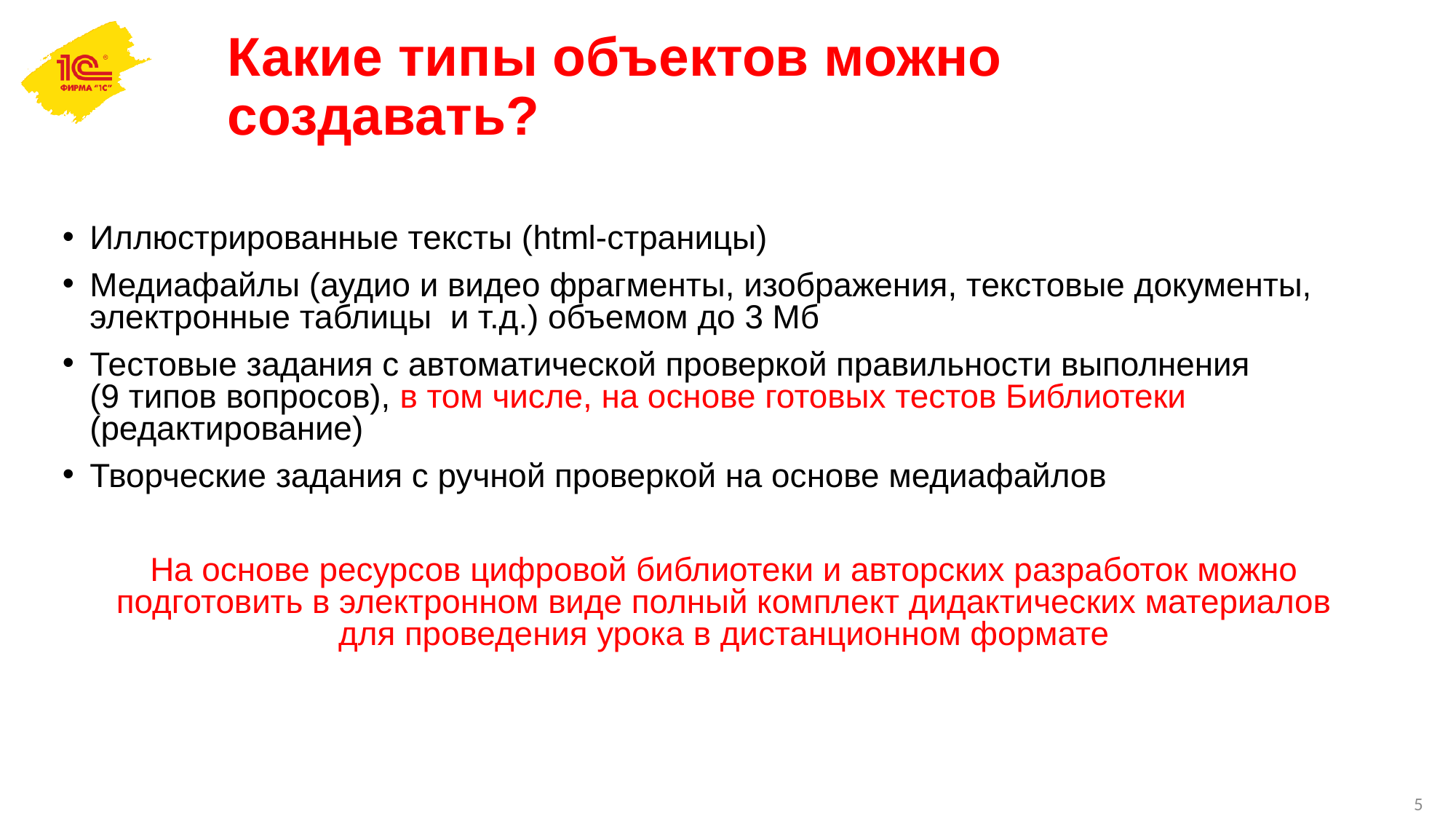

# Какие типы объектов можно создавать?

Иллюстрированные тексты (html-страницы)
Медиафайлы (аудио и видео фрагменты, изображения, текстовые документы, электронные таблицы  и т.д.) объемом до 3 Мб
Тестовые задания с автоматической проверкой правильности выполнения
(9 типов вопросов), в том числе, на основе готовых тестов Библиотеки (редактирование)
Творческие задания с ручной проверкой на основе медиафайлов

	На основе ресурсов цифровой библиотеки и авторских разработок можно подготовить в электронном виде полный комплект дидактических материалов для проведения урока в дистанционном формате
5